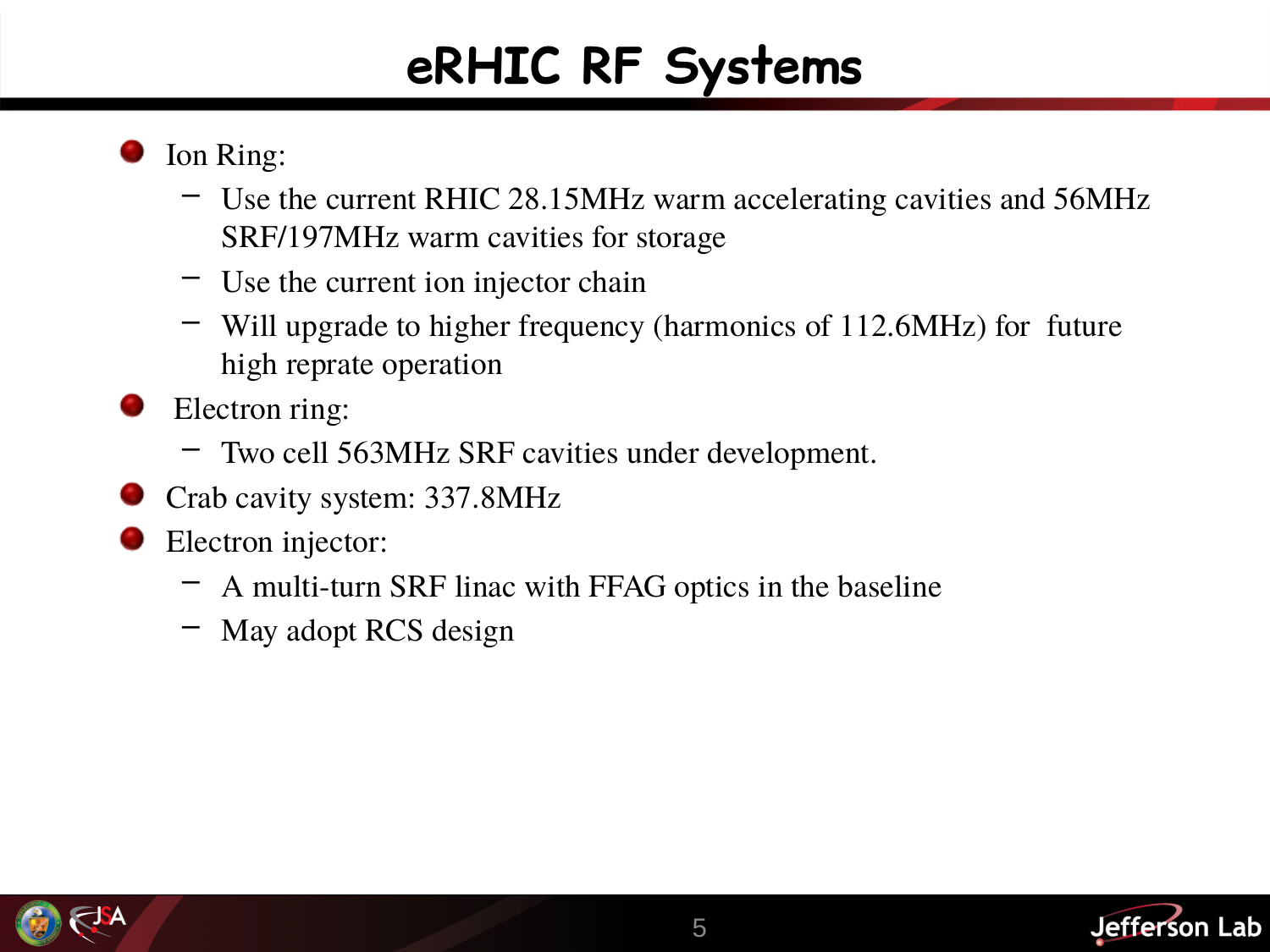

# eRHIC RF Systems
Ion Ring:
Use the current RHIC 28.15MHz warm accelerating cavities and 56MHz SRF/197MHz warm cavities for storage
Use the current ion injector chain
Will upgrade to higher frequency (harmonics of 112.6MHz) for  future high reprate operation
 Electron ring:
Two cell 563MHz SRF cavities under development.
Crab cavity system: 337.8MHz
Electron injector:
A multi-turn SRF linac with FFAG optics in the baseline
May adopt RCS design

5